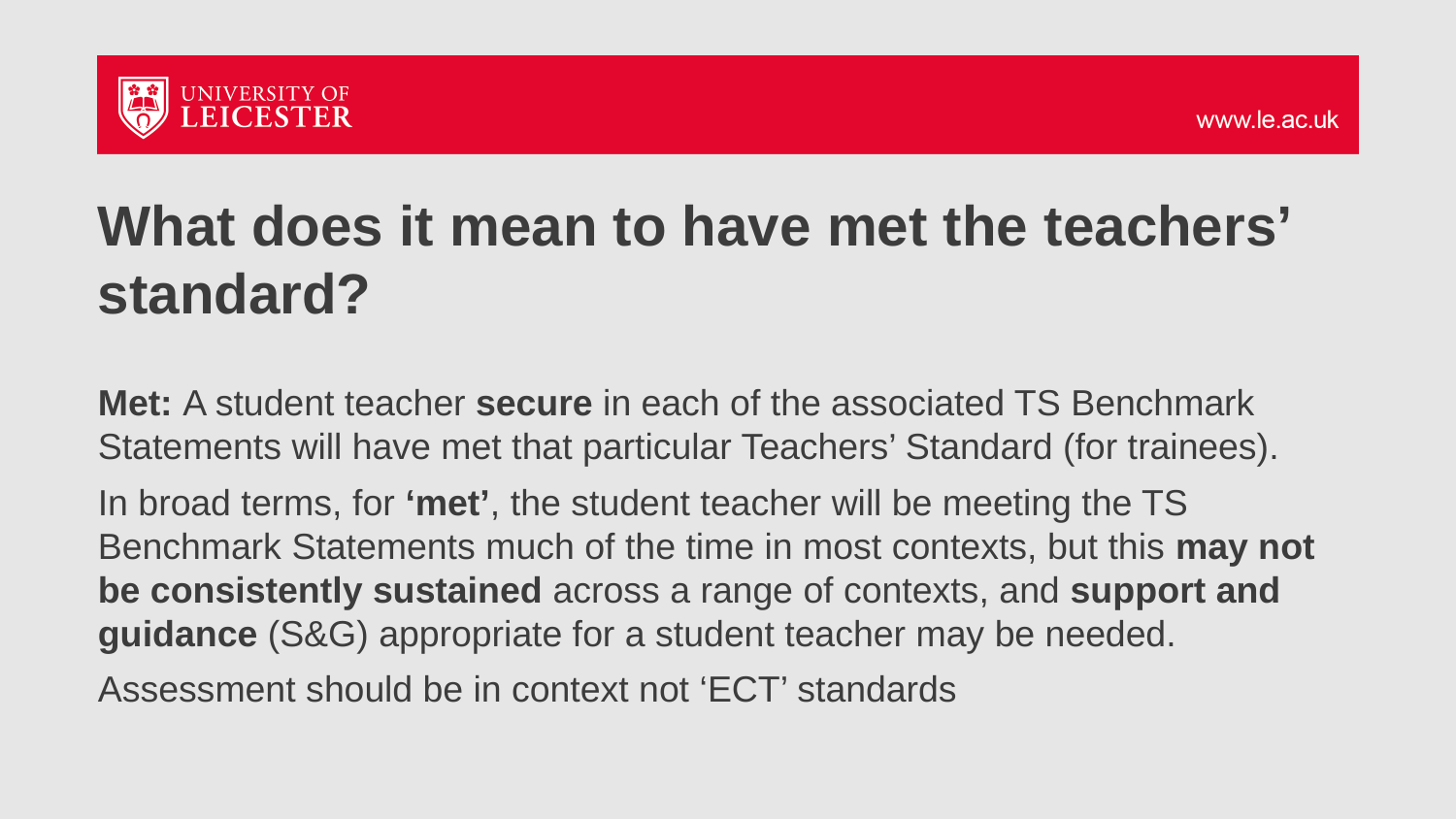

# What does it mean to have met the teachers’ standard?
Met: A student teacher secure in each of the associated TS Benchmark Statements will have met that particular Teachers’ Standard (for trainees).
In broad terms, for ‘met’, the student teacher will be meeting the TS Benchmark Statements much of the time in most contexts, but this may not be consistently sustained across a range of contexts, and support and guidance (S&G) appropriate for a student teacher may be needed.
Assessment should be in context not ‘ECT’ standards